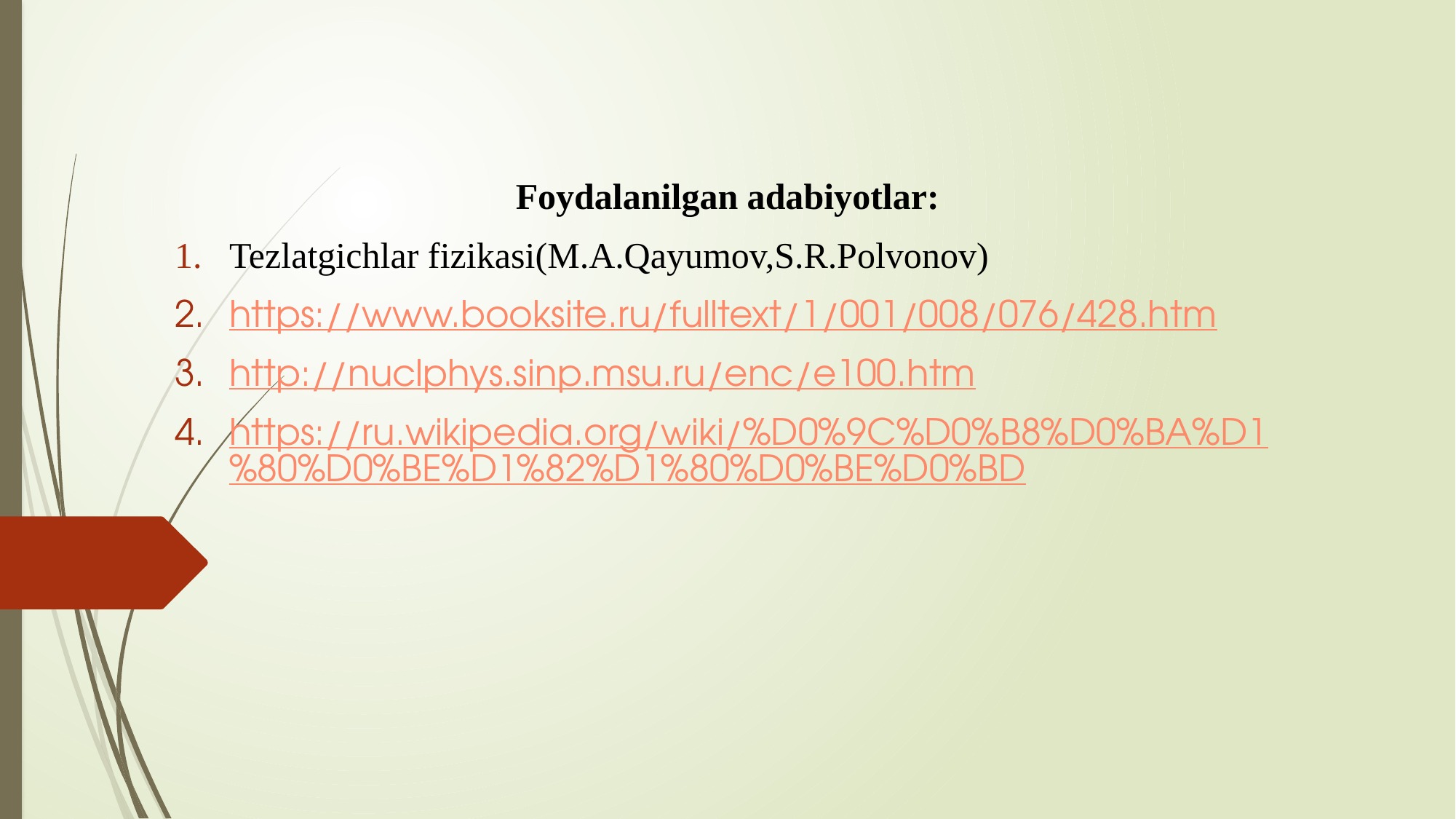

Foydalanilgan adabiyotlar:
Tezlatgichlar fizikasi(M.A.Qayumov,S.R.Polvonov)
https://www.booksite.ru/fulltext/1/001/008/076/428.htm
http://nuclphys.sinp.msu.ru/enc/e100.htm
https://ru.wikipedia.org/wiki/%D0%9C%D0%B8%D0%BA%D1%80%D0%BE%D1%82%D1%80%D0%BE%D0%BD